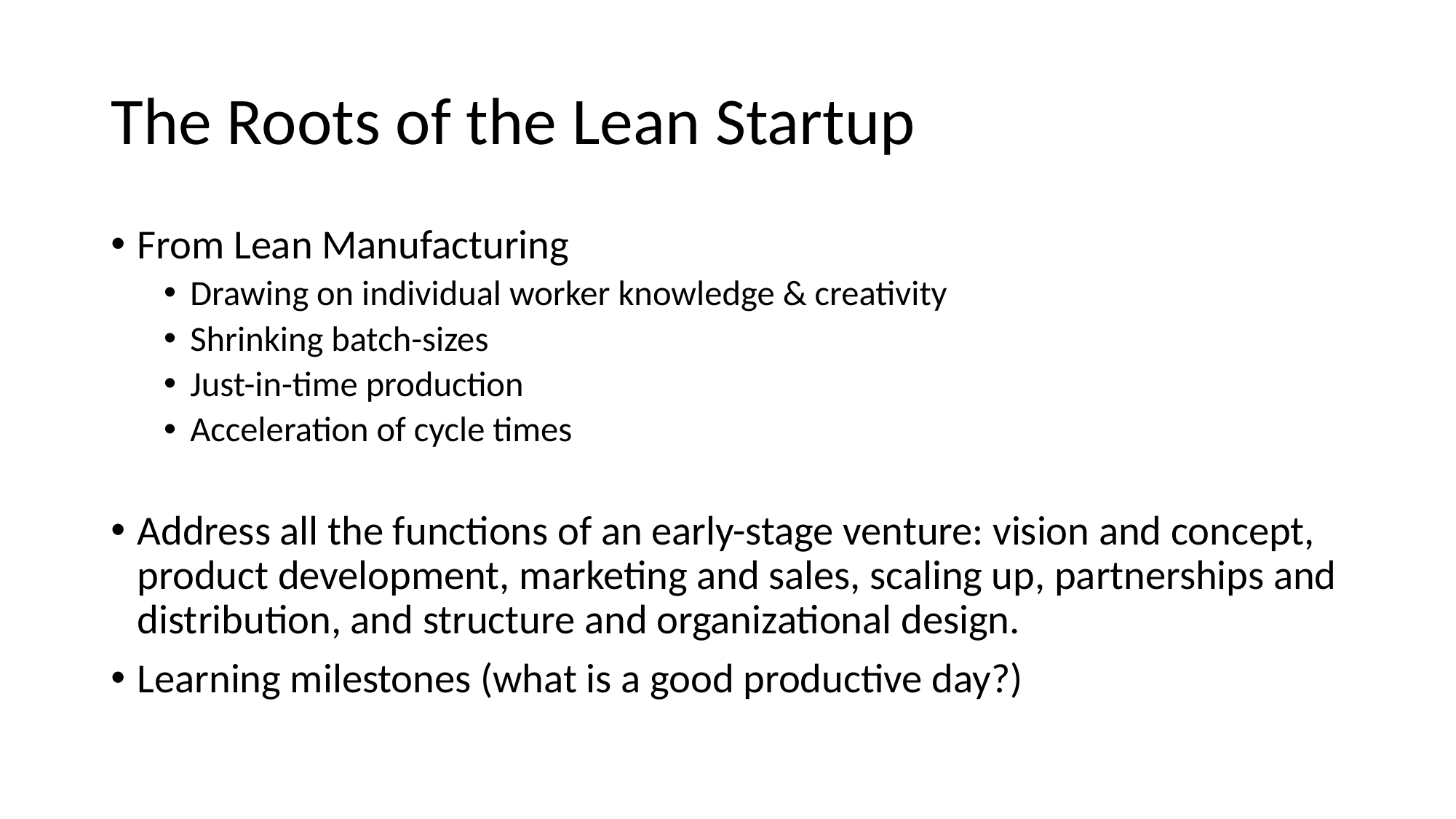

# The Roots of the Lean Startup
From Lean Manufacturing
Drawing on individual worker knowledge & creativity
Shrinking batch-sizes
Just-in-time production
Acceleration of cycle times

Address all the functions of an early-stage venture: vision and concept, product development, marketing and sales, scaling up, partnerships and distribution, and structure and organizational design.
Learning milestones (what is a good productive day?)